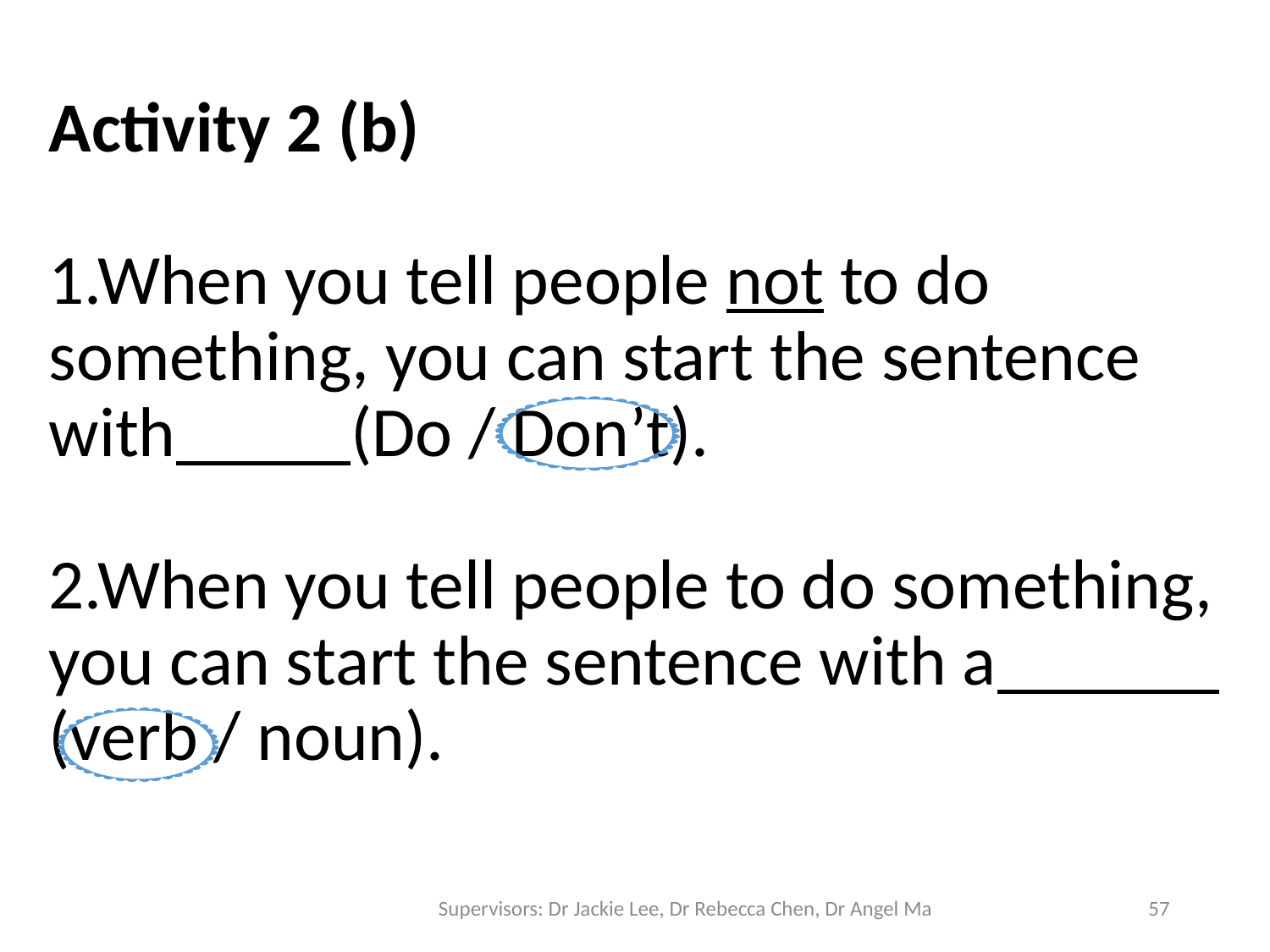

# Activity 2 (b) 1.When you tell people not to do something, you can start the sentence with           (Do / Don’t). 2.When you tell people to do something, you can start the sentence with a               (verb / noun).

Supervisors: Dr Jackie Lee, Dr Rebecca Chen, Dr Angel Ma
57